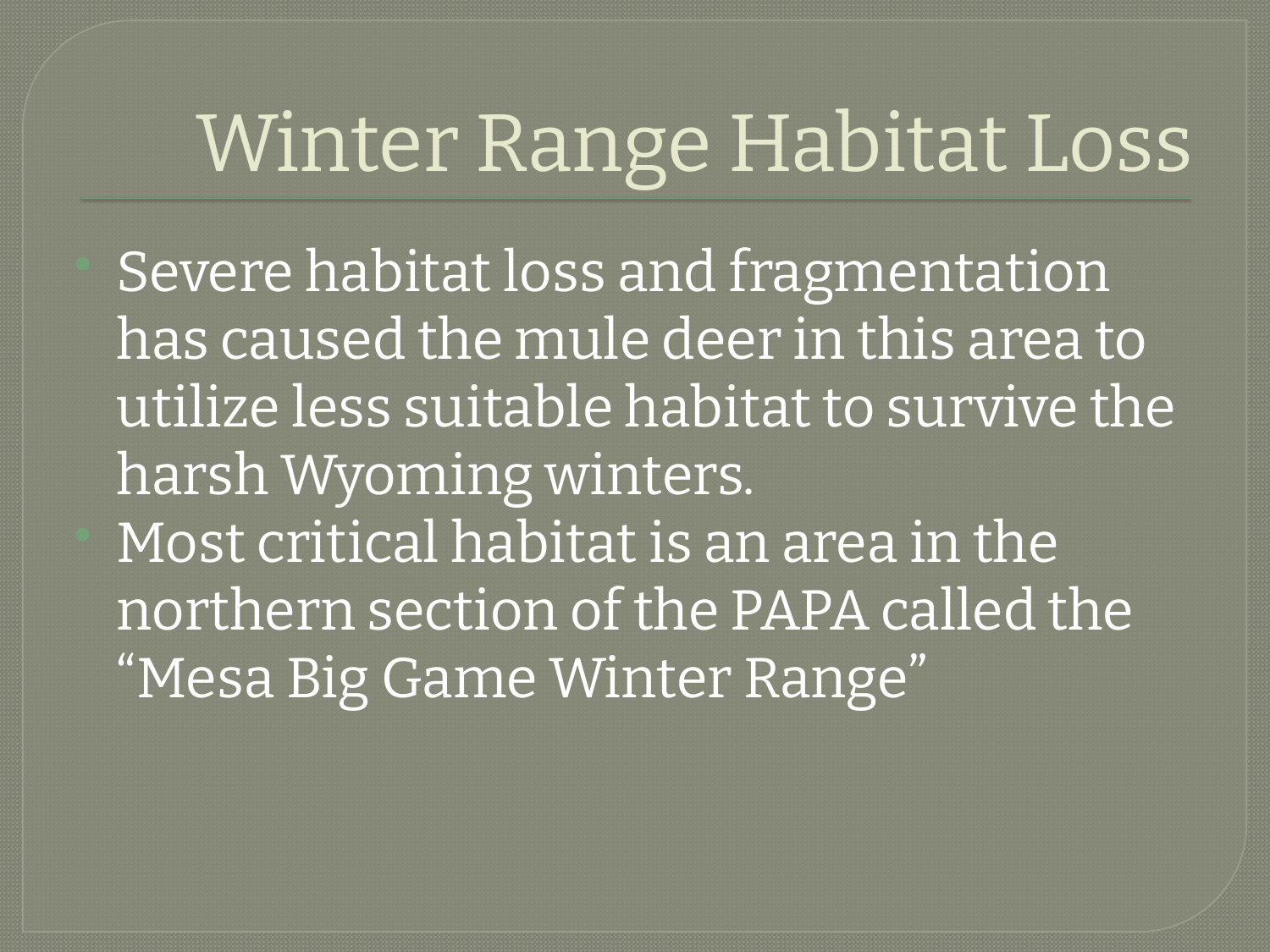

# Winter Range Habitat Loss
Severe habitat loss and fragmentation has caused the mule deer in this area to utilize less suitable habitat to survive the harsh Wyoming winters.
Most critical habitat is an area in the northern section of the PAPA called the “Mesa Big Game Winter Range”